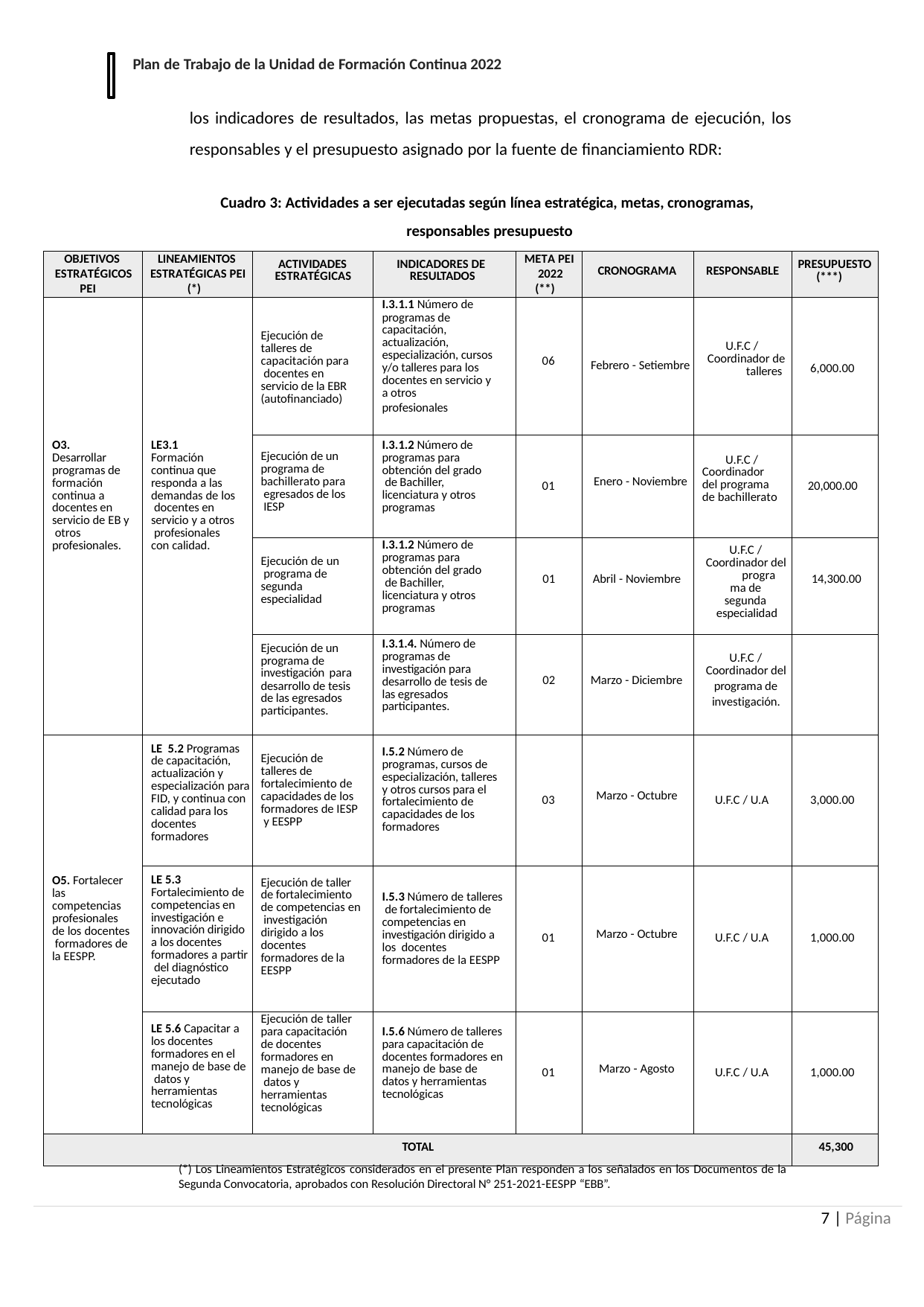

Plan de Trabajo de la Unidad de Formación Continua 2022

los indicadores de resultados, las metas propuestas, el cronograma de ejecución, los  responsables y el presupuesto asignado por la fuente de financiamiento RDR:

Cuadro 3: Actividades a ser ejecutadas según línea estratégica, metas, cronogramas,  responsables presupuesto
| OBJETIVOS ESTRATÉGICOS PEI | LINEAMIENTOS ESTRATÉGICAS PEI (\*) | ACTIVIDADES ESTRATÉGICAS | INDICADORES DE RESULTADOS | META PEI 2022 (\*\*) | CRONOGRAMA | RESPONSABLE | PRESUPUESTO (\*\*\*) |
| --- | --- | --- | --- | --- | --- | --- | --- |
| O3. Desarrollar programas de formación continua a docentes en servicio de EB y otros profesionales. | LE3.1 Formación continua que responda a las demandas de los docentes en servicio y a otros profesionales con calidad. | Ejecución de talleres de capacitación para docentes en servicio de la EBR (autofinanciado) | I.3.1.1 Número de programas de capacitación, actualización, especialización, cursos y/o talleres para los docentes en servicio y a otros profesionales | 06 | Febrero - Setiembre | U.F.C / Coordinador de talleres | 6,000.00 |
|  |  | Ejecución de un programa de bachillerato para egresados de los IESP | I.3.1.2 Número de programas para obtención del grado de Bachiller, licenciatura y otros programas | 01 | Enero - Noviembre | U.F.C / Coordinador del programa de bachillerato | 20,000.00 |
|  |  | Ejecución de un programa de segunda especialidad | I.3.1.2 Número de programas para obtención del grado de Bachiller, licenciatura y otros programas | 01 | Abril - Noviembre | U.F.C / Coordinador del programa de segunda especialidad | 14,300.00 |
|  |  | Ejecución de un programa de investigación para desarrollo de tesis de las egresados participantes. | I.3.1.4. Número de programas de investigación para desarrollo de tesis de las egresados participantes. | 02 | Marzo - Diciembre | U.F.C / Coordinador del programa de investigación. |  |
| O5. Fortalecer las competencias profesionales de los docentes formadores de la EESPP. | LE 5.2 Programas de capacitación, actualización y especialización para FID, y continua con calidad para los docentes formadores | Ejecución de talleres de fortalecimiento de capacidades de los formadores de IESP y EESPP | I.5.2 Número de programas, cursos de especialización, talleres y otros cursos para el fortalecimiento de capacidades de los formadores | 03 | Marzo - Octubre | U.F.C / U.A | 3,000.00 |
|  | LE 5.3 Fortalecimiento de competencias en investigación e innovación dirigido a los docentes formadores a partir del diagnóstico ejecutado | Ejecución de taller de fortalecimiento de competencias en investigación dirigido a los docentes formadores de la EESPP | I.5.3 Número de talleres de fortalecimiento de competencias en investigación dirigido a los docentes formadores de la EESPP | 01 | Marzo - Octubre | U.F.C / U.A | 1,000.00 |
|  | LE 5.6 Capacitar a los docentes formadores en el manejo de base de datos y herramientas tecnológicas | Ejecución de taller para capacitación de docentes formadores en manejo de base de datos y herramientas tecnológicas | I.5.6 Número de talleres para capacitación de docentes formadores en manejo de base de datos y herramientas tecnológicas | 01 | Marzo - Agosto | U.F.C / U.A | 1,000.00 |
| TOTAL |  |  |  |  |  |  | 45,300 |
(*) Los Lineamientos Estratégicos considerados en el presente Plan responden a los señalados en los Documentos de la  Segunda Convocatoria, aprobados con Resolución Directoral N° 251-2021-EESPP “EBB”.

7 | Página